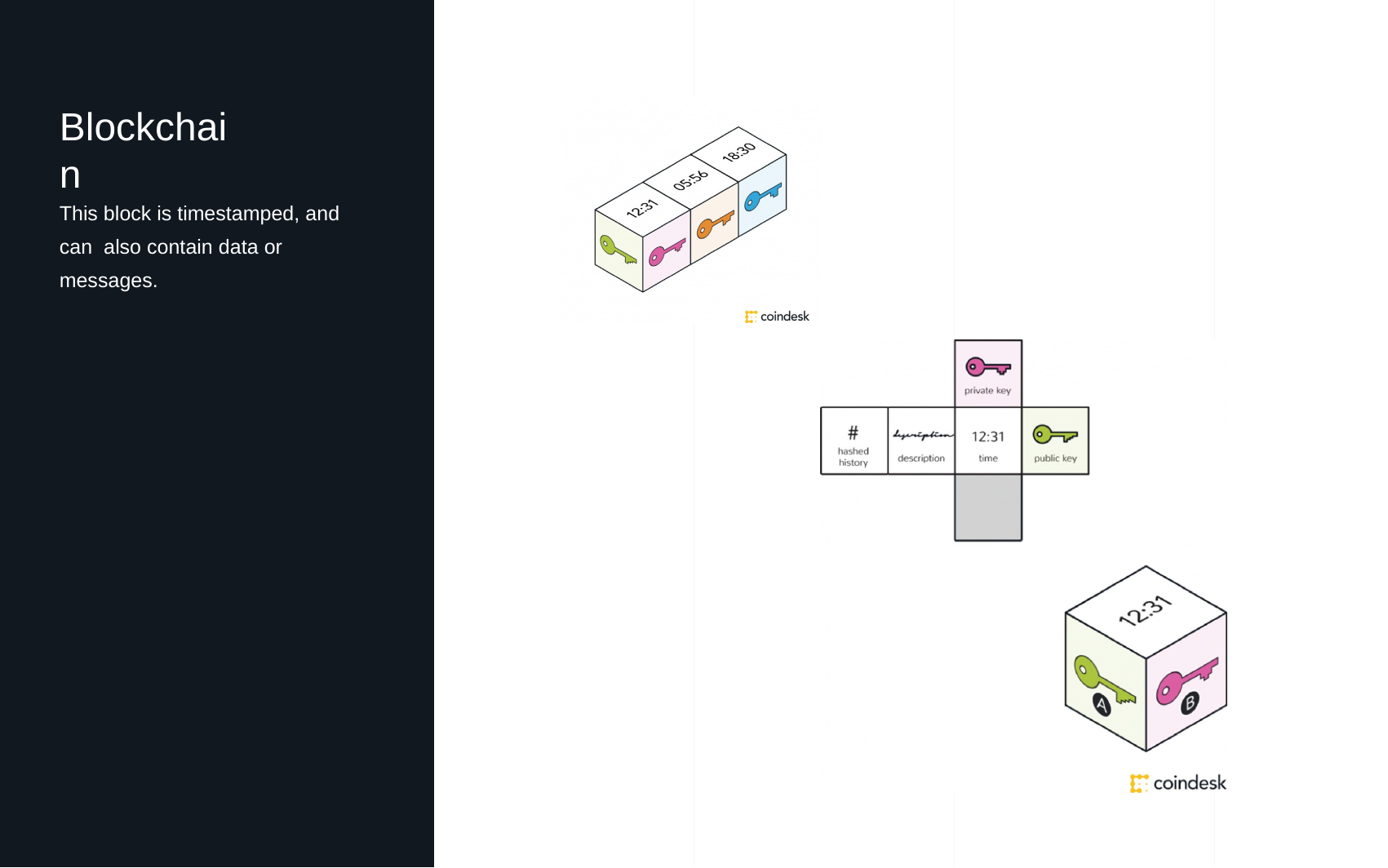

# Blockchain
This block is timestamped, and can  also contain data or messages.